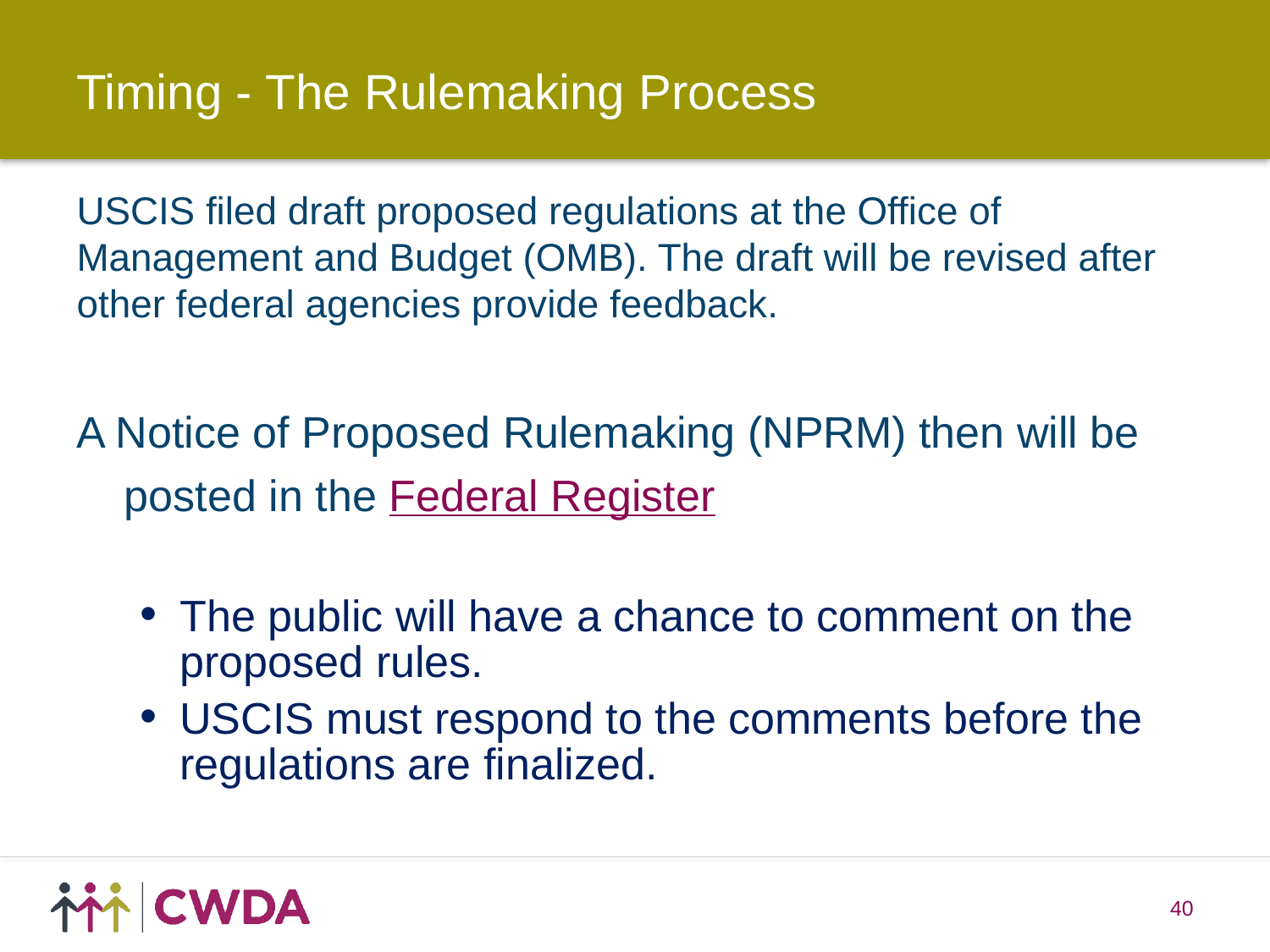

# Timing - The Rulemaking Process
USCIS filed draft proposed regulations at the Office of Management and Budget (OMB). The draft will be revised after other federal agencies provide feedback.

A Notice of Proposed Rulemaking (NPRM) then will be posted in the Federal Register

The public will have a chance to comment on the proposed rules.
USCIS must respond to the comments before the regulations are finalized.

40